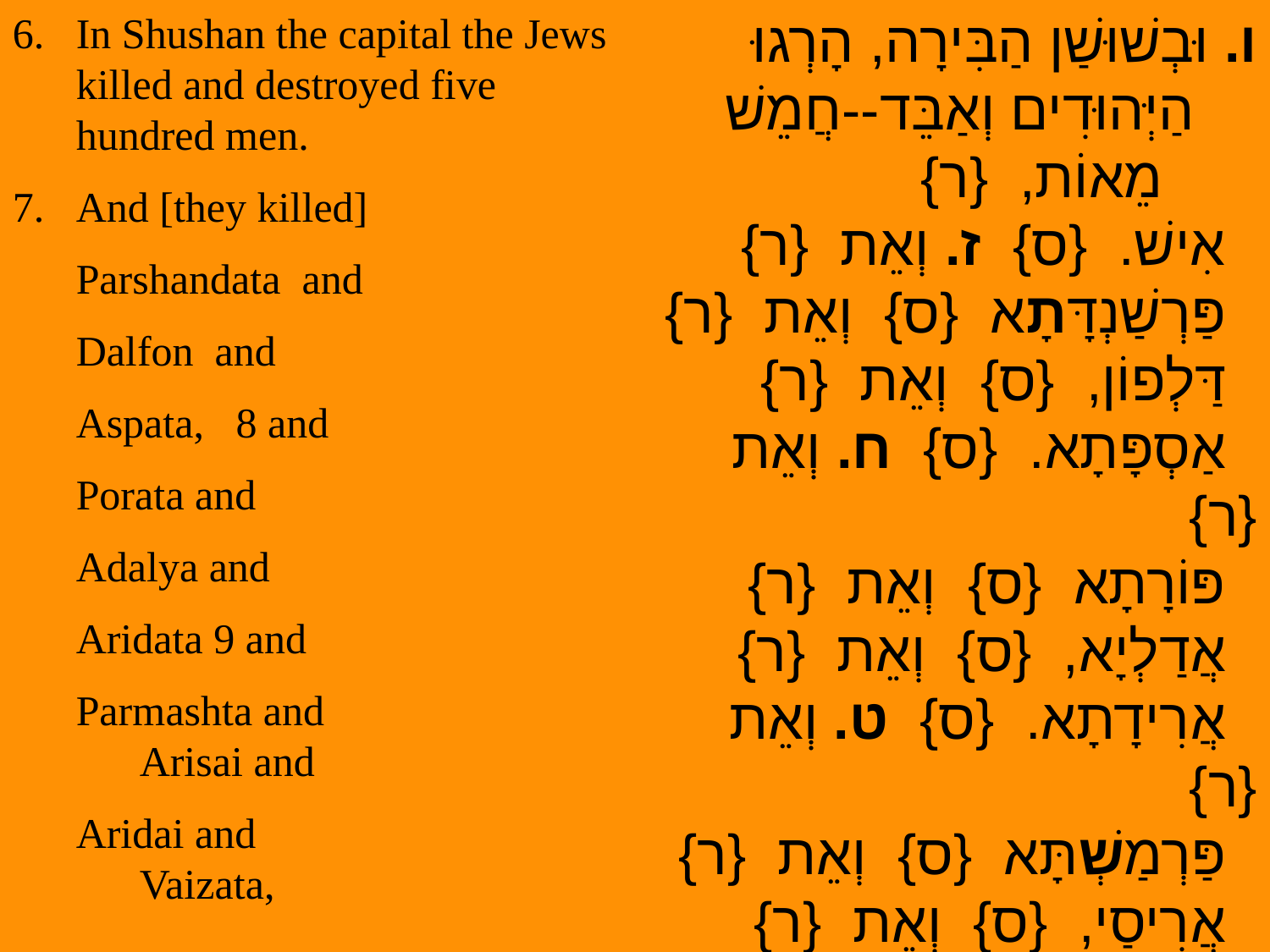

In Shushan the capital the Jews killed and destroyed five hundred men.
And [they killed]
Parshandata  and
Dalfon  and
Aspata,   8 and
Porata and
Adalya and
Aridata 9 and
Parmashta and                   Arisai and
Aridai and                       Vaizata,
ו. וּבְשׁוּשַׁן הַבִּירָה, הָרְגוּ           הַיְּהוּדִים וְאַבֵּד--חֲמֵשׁ           מֵאוֹת,  {ר}
  אִישׁ.  {ס}  ז. וְאֵת  {ר}
  פַּרְשַׁנְדָּתָא  {ס}  וְאֵת  {ר}
  דַּלְפוֹן,  {ס}  וְאֵת  {ר}
  אַסְפָּתָא.  {ס}  ח. וְאֵת  {ר}
  פּוֹרָתָא  {ס}  וְאֵת  {ר}
  אֲדַלְיָא,  {ס}  וְאֵת  {ר}
  אֲרִידָתָא.  {ס}  ט. וְאֵת  {ר}
  פַּרְמַשְׁתָּא  {ס}  וְאֵת  {ר}
  אֲרִיסַי,  {ס}  וְאֵת  {ר}
  אֲרִידַי  {ס}  וְאֵת  {ר}
  וַיְזָתָא.  {ס}